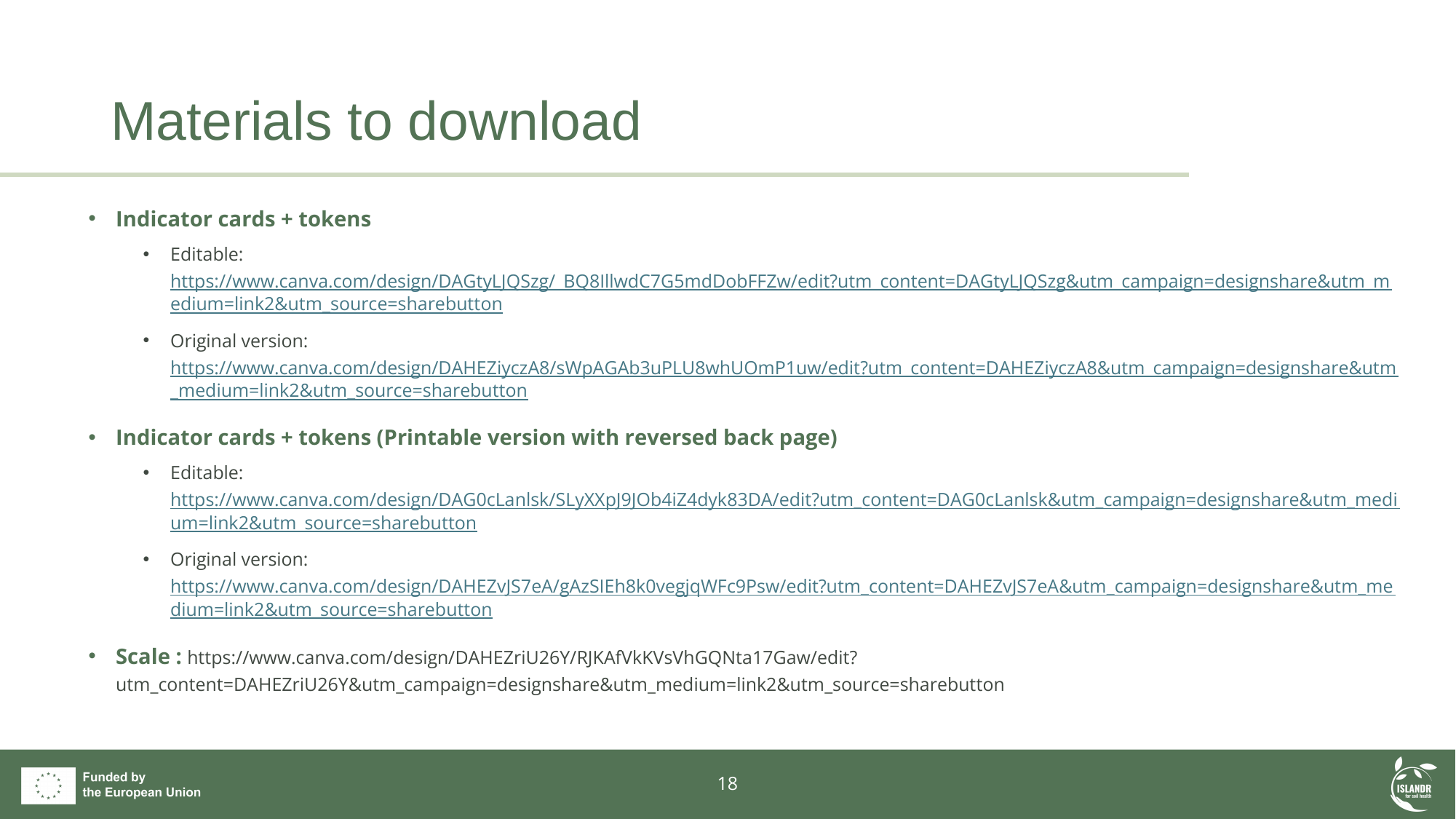

# Materials to download
Indicator cards + tokens
Editable: https://www.canva.com/design/DAGtyLJQSzg/_BQ8IllwdC7G5mdDobFFZw/edit?utm_content=DAGtyLJQSzg&utm_campaign=designshare&utm_medium=link2&utm_source=sharebutton
Original version: https://www.canva.com/design/DAHEZiyczA8/sWpAGAb3uPLU8whUOmP1uw/edit?utm_content=DAHEZiyczA8&utm_campaign=designshare&utm_medium=link2&utm_source=sharebutton
Indicator cards + tokens (Printable version with reversed back page)
Editable: https://www.canva.com/design/DAG0cLanlsk/SLyXXpJ9JOb4iZ4dyk83DA/edit?utm_content=DAG0cLanlsk&utm_campaign=designshare&utm_medium=link2&utm_source=sharebutton
Original version: https://www.canva.com/design/DAHEZvJS7eA/gAzSIEh8k0vegjqWFc9Psw/edit?utm_content=DAHEZvJS7eA&utm_campaign=designshare&utm_medium=link2&utm_source=sharebutton
Scale : https://www.canva.com/design/DAHEZriU26Y/RJKAfVkKVsVhGQNta17Gaw/edit?utm_content=DAHEZriU26Y&utm_campaign=designshare&utm_medium=link2&utm_source=sharebutton